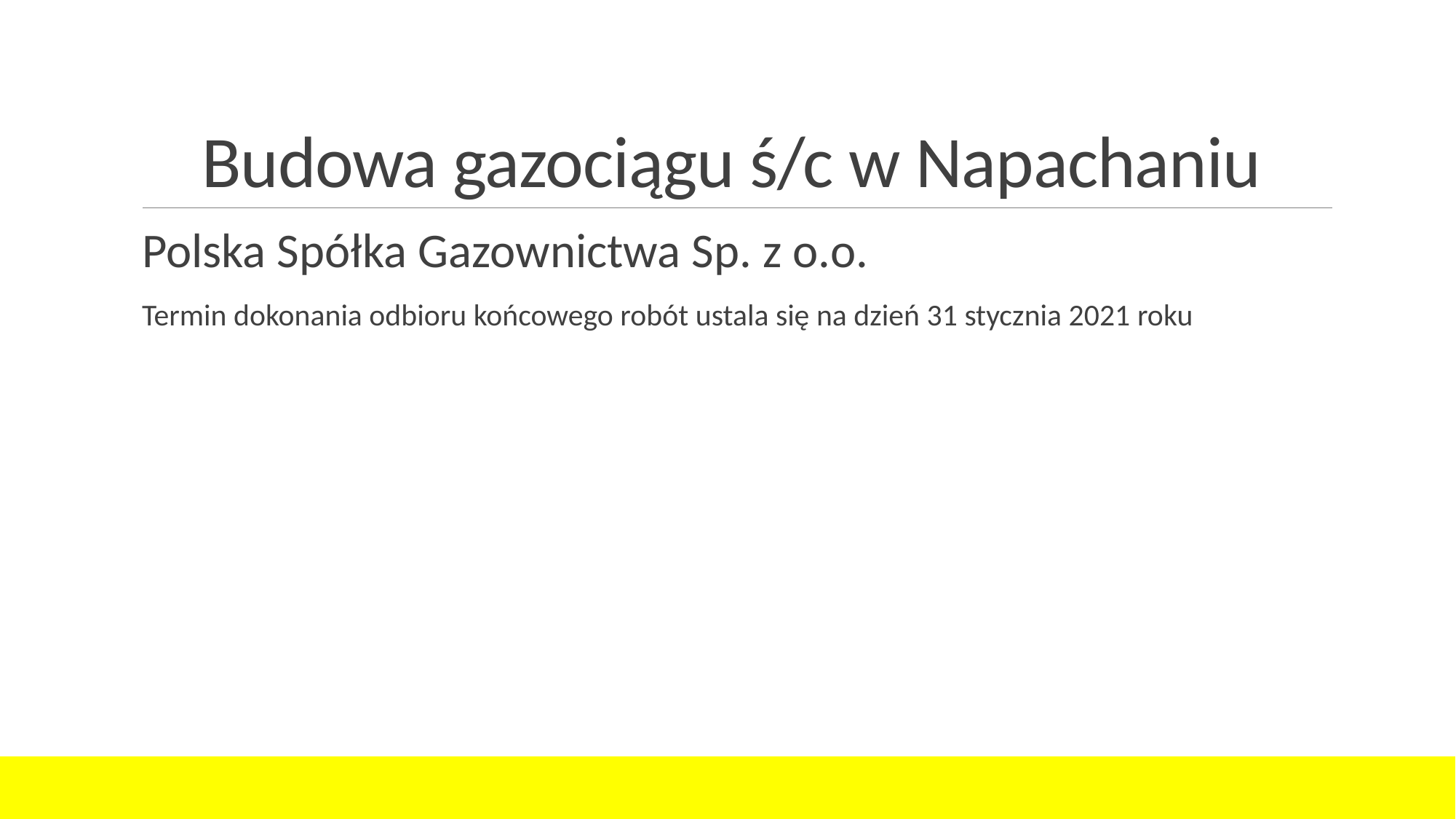

# Budowa gazociągu ś/c w Napachaniu
Polska Spółka Gazownictwa Sp. z o.o.
Termin dokonania odbioru końcowego robót ustala się na dzień 31 stycznia 2021 roku